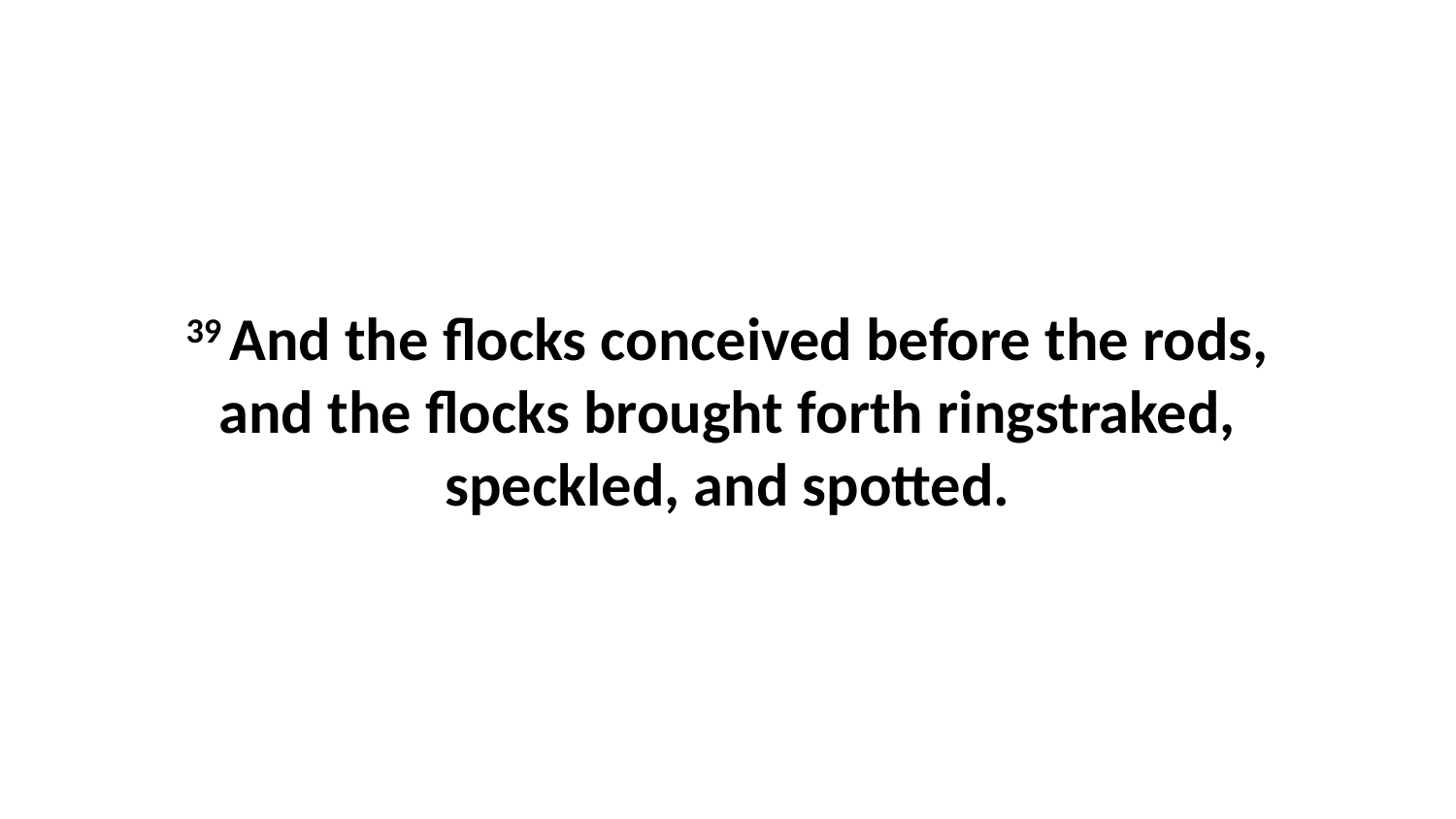

39 And the flocks conceived before the rods, and the flocks brought forth ringstraked, speckled, and spotted.